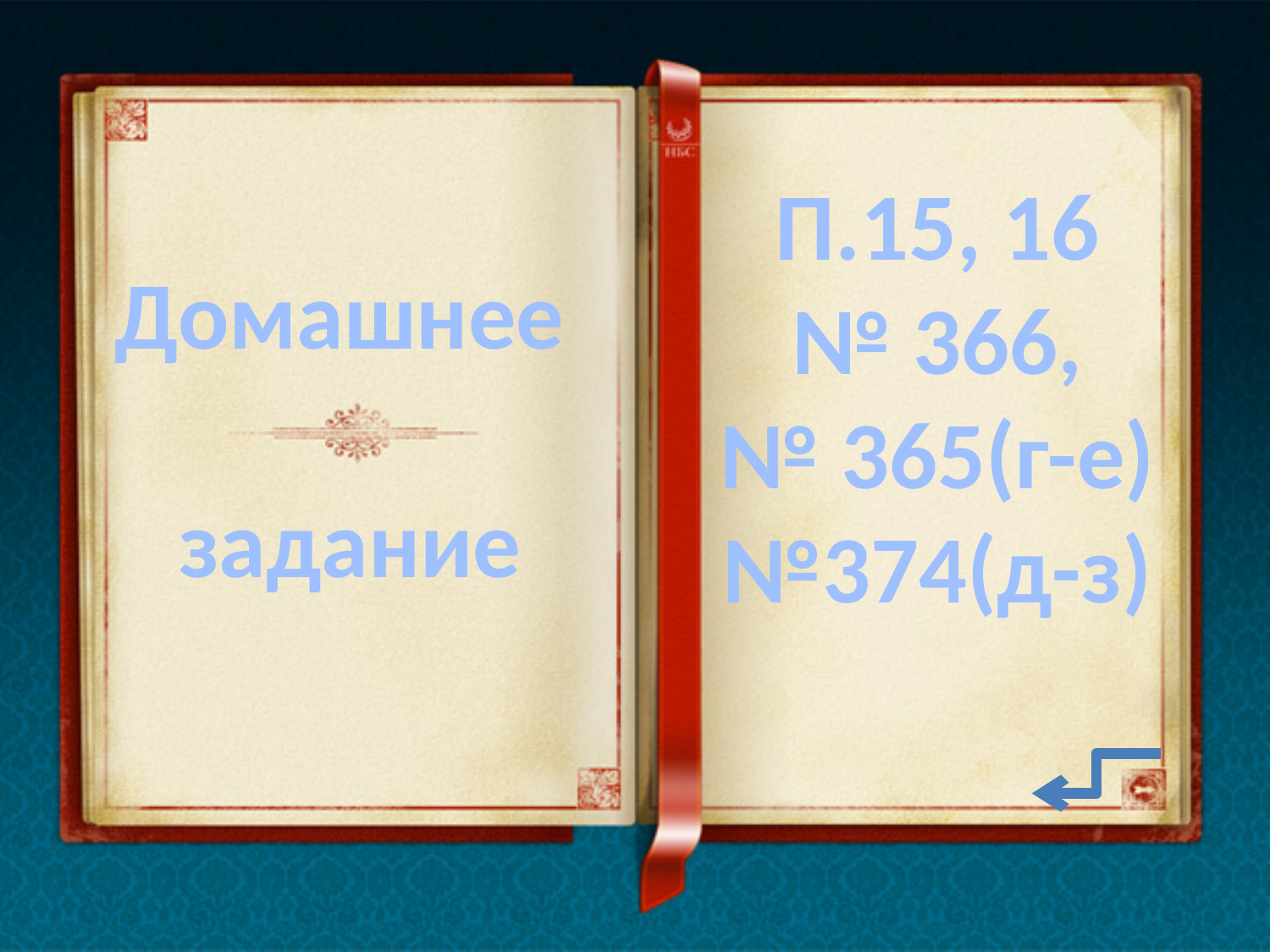

П.15, 16
№ 366,
№ 365(г-е)
№374(д-з)
Домашнее

задание